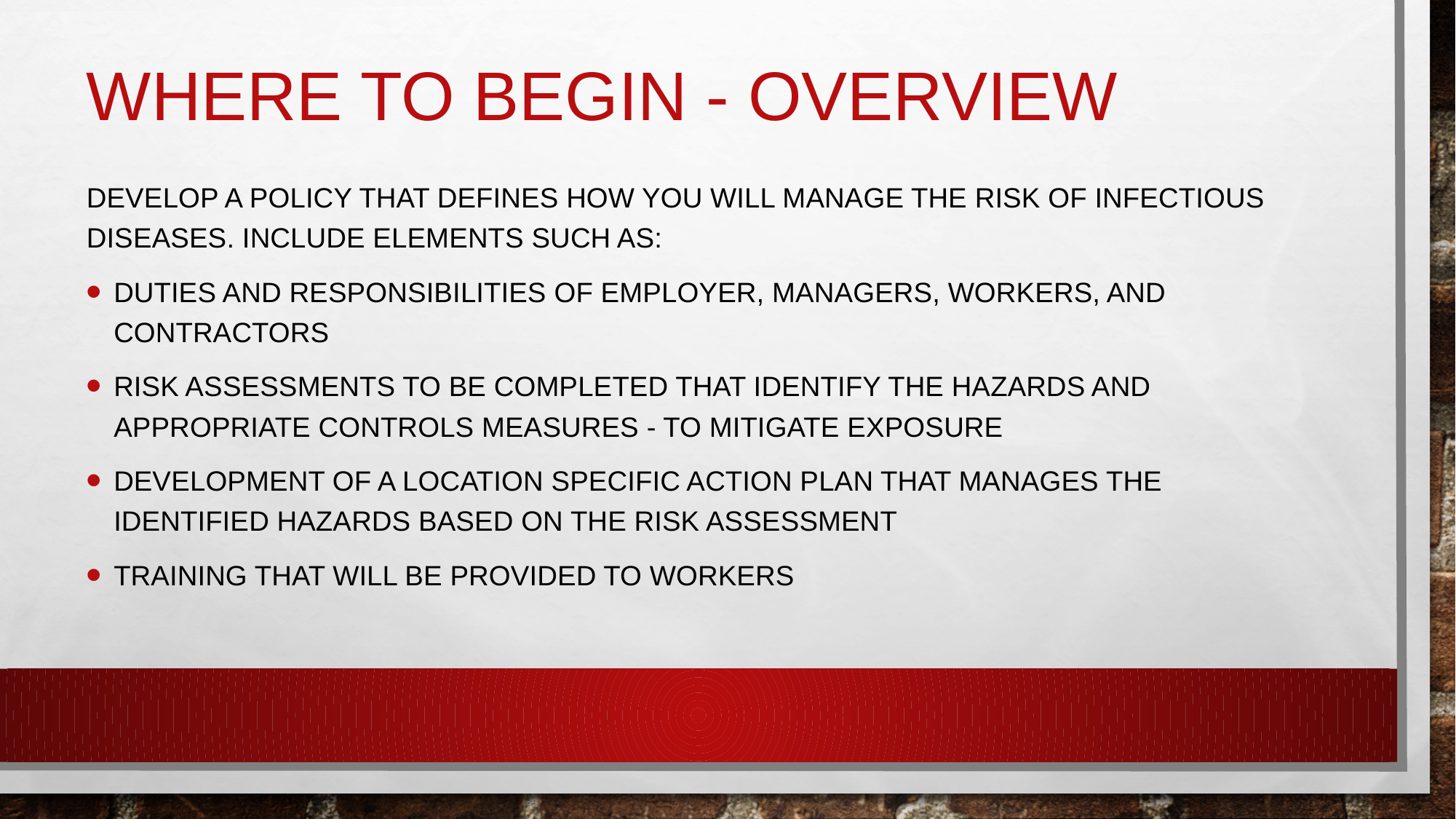

# Where to begin - Overview
Develop a policy that defines how you will manage the risk of infectious diseases. Include elements such as:
Duties and responsibilities of employer, managers, workers, and contractors
Risk assessments to be completed that identify the hazards and appropriate controls measures - to mitigate exposure
Development of a location specific action plan that manages the identified hazards based on the risk assessment
Training that will be provided to workers